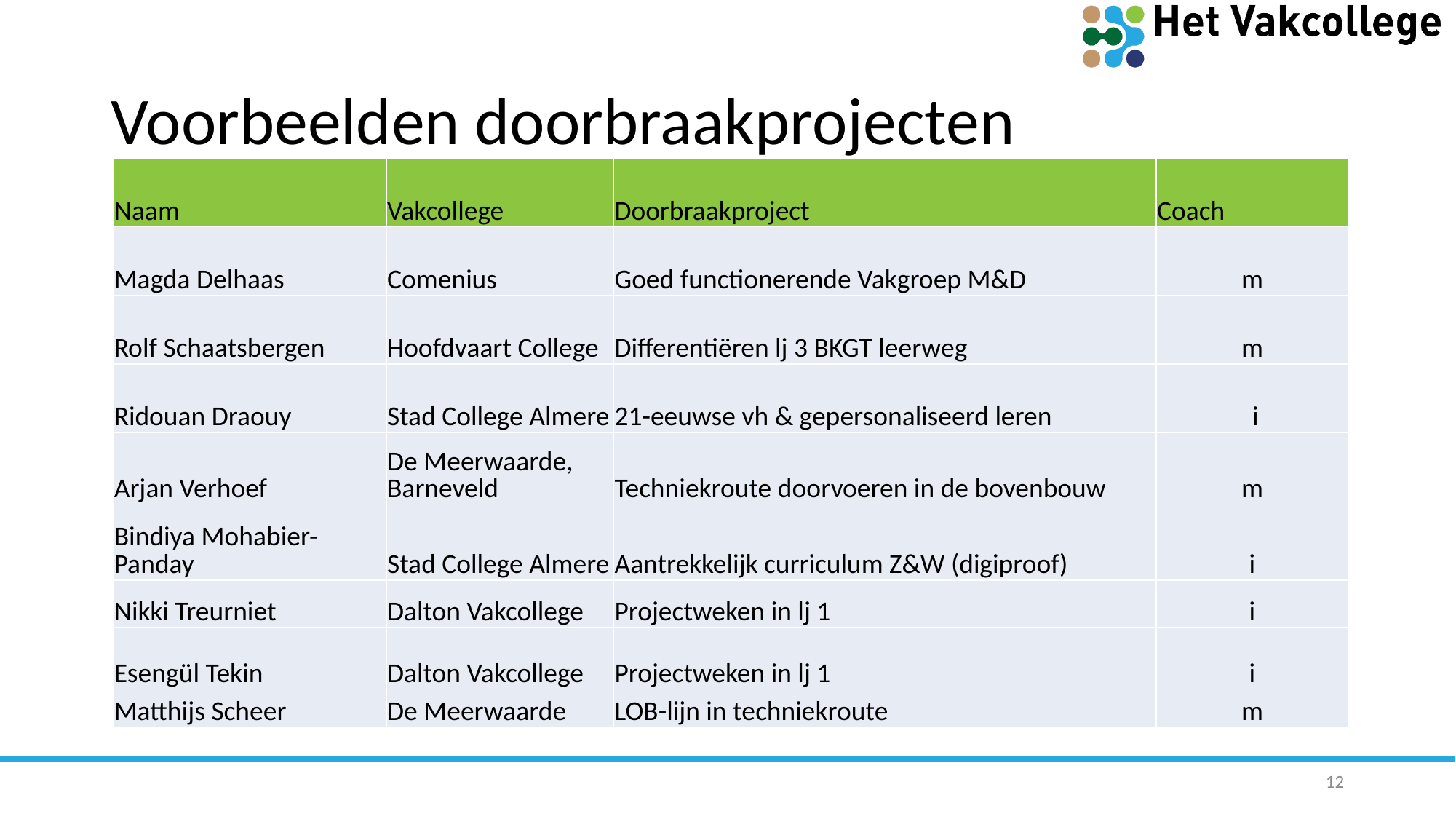

# Voorbeelden doorbraakprojecten
| Naam | Vakcollege | Doorbraakproject | Coach |
| --- | --- | --- | --- |
| Magda Delhaas | Comenius | Goed functionerende Vakgroep M&D | m |
| Rolf Schaatsbergen | Hoofdvaart College | Differentiëren lj 3 BKGT leerweg | m |
| Ridouan Draouy | Stad College Almere | 21-eeuwse vh & gepersonaliseerd leren | i |
| Arjan Verhoef | De Meerwaarde, Barneveld | Techniekroute doorvoeren in de bovenbouw | m |
| Bindiya Mohabier- Panday | Stad College Almere | Aantrekkelijk curriculum Z&W (digiproof) | i |
| Nikki Treurniet | Dalton Vakcollege | Projectweken in lj 1 | i |
| Esengül Tekin | Dalton Vakcollege | Projectweken in lj 1 | i |
| Matthijs Scheer | De Meerwaarde | LOB-lijn in techniekroute | m |
12